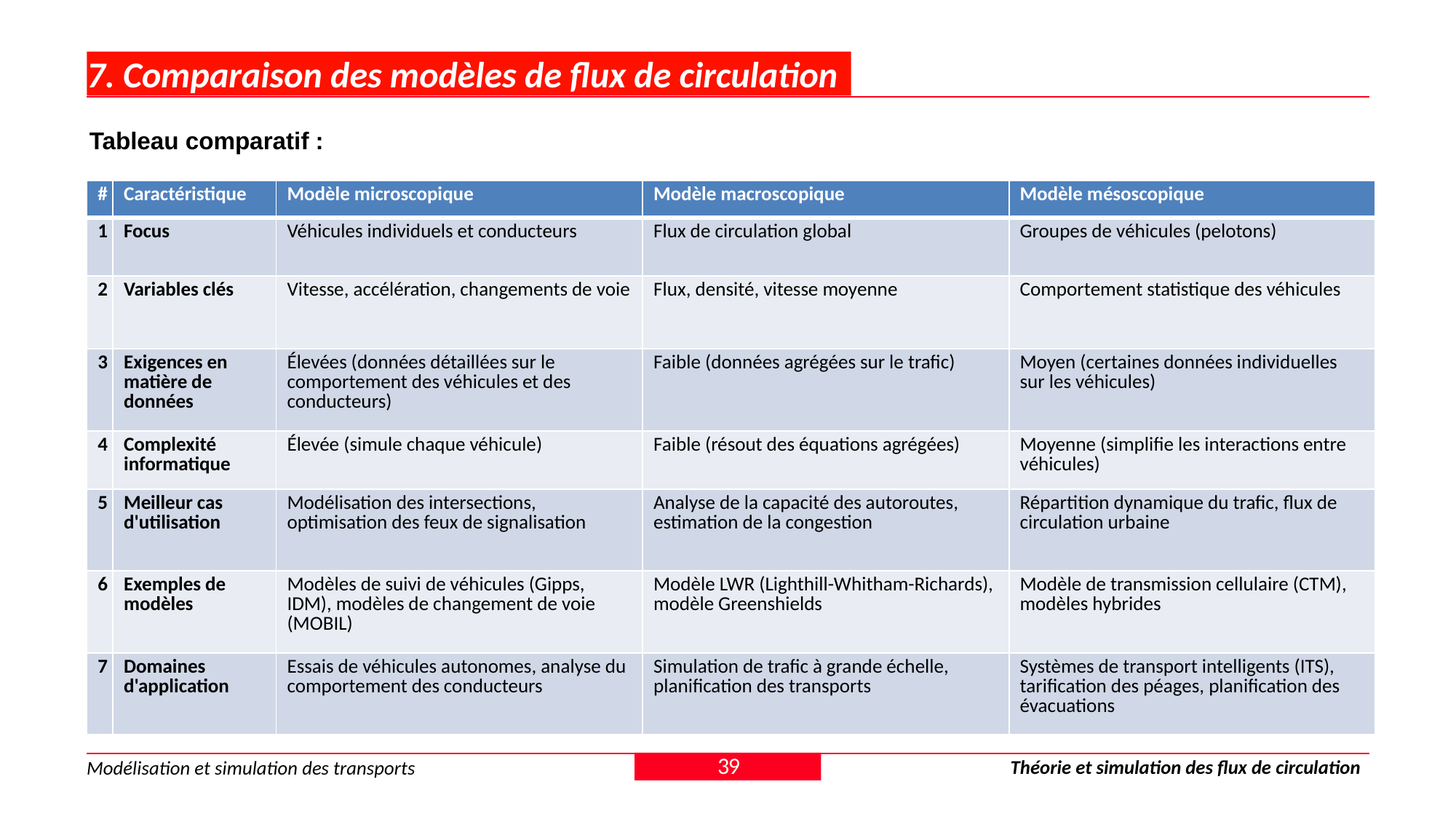

# 7. Comparaison des modèles de flux de circulation

Tableau comparatif :
| # | Caractéristique | Modèle microscopique | Modèle macroscopique | Modèle mésoscopique |
| --- | --- | --- | --- | --- |
| 1 | Focus | Véhicules individuels et conducteurs | Flux de circulation global | Groupes de véhicules (pelotons) |
| 2 | Variables clés | Vitesse, accélération, changements de voie | Flux, densité, vitesse moyenne | Comportement statistique des véhicules |
| 3 | Exigences en matière de données | Élevées (données détaillées sur le comportement des véhicules et des conducteurs) | Faible (données agrégées sur le trafic) | Moyen (certaines données individuelles sur les véhicules) |
| 4 | Complexité informatique | Élevée (simule chaque véhicule) | Faible (résout des équations agrégées) | Moyenne (simplifie les interactions entre véhicules) |
| 5 | Meilleur cas d'utilisation | Modélisation des intersections, optimisation des feux de signalisation | Analyse de la capacité des autoroutes, estimation de la congestion | Répartition dynamique du trafic, flux de circulation urbaine |
| 6 | Exemples de modèles | Modèles de suivi de véhicules (Gipps, IDM), modèles de changement de voie (MOBIL) | Modèle LWR (Lighthill-Whitham-Richards), modèle Greenshields | Modèle de transmission cellulaire (CTM), modèles hybrides |
| 7 | Domaines d'application | Essais de véhicules autonomes, analyse du comportement des conducteurs | Simulation de trafic à grande échelle, planification des transports | Systèmes de transport intelligents (ITS), tarification des péages, planification des évacuations |